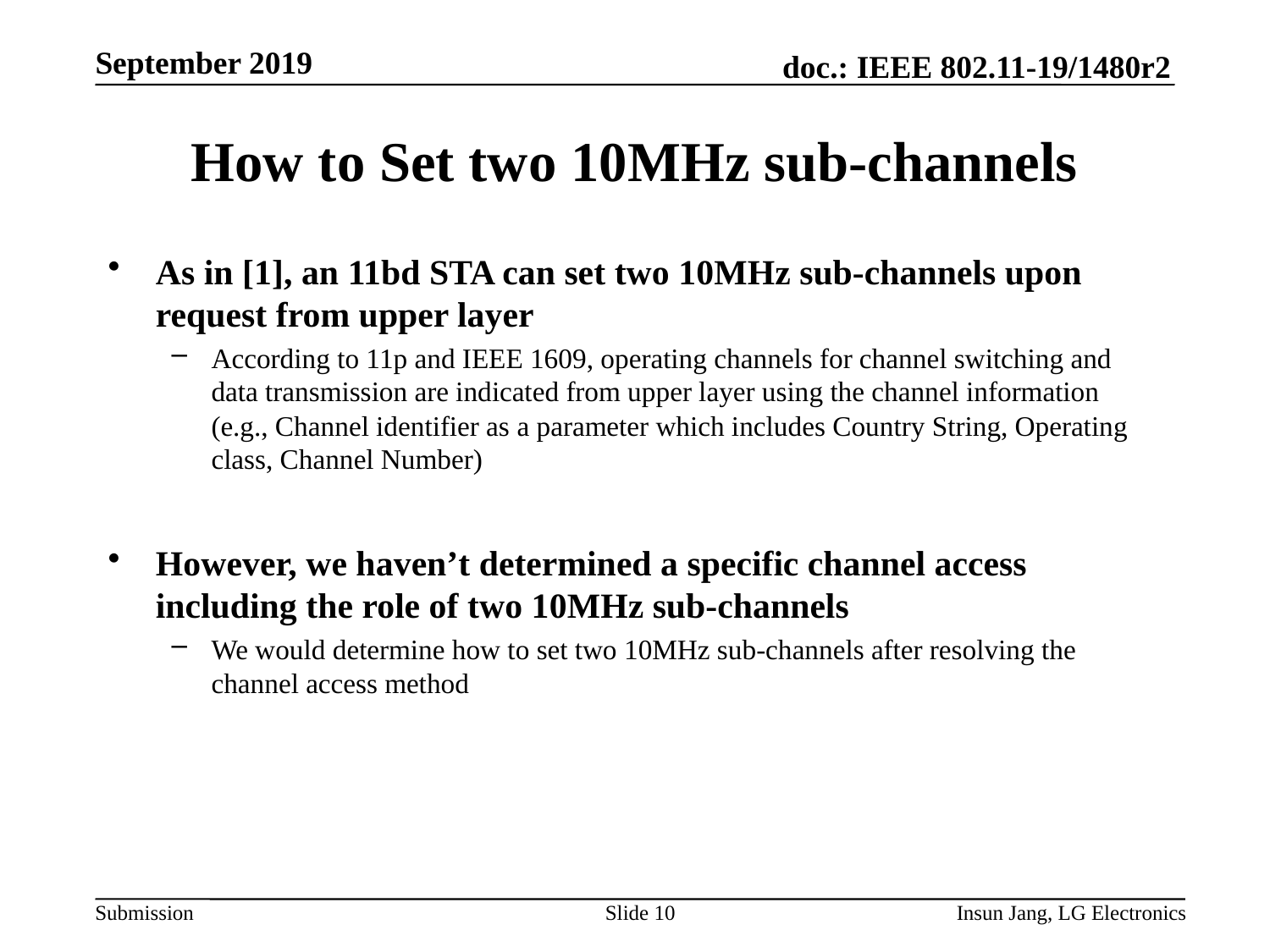

# How to Set two 10MHz sub-channels
As in [1], an 11bd STA can set two 10MHz sub-channels upon request from upper layer
According to 11p and IEEE 1609, operating channels for channel switching and data transmission are indicated from upper layer using the channel information (e.g., Channel identifier as a parameter which includes Country String, Operating class, Channel Number)

However, we haven’t determined a specific channel access including the role of two 10MHz sub-channels
We would determine how to set two 10MHz sub-channels after resolving the channel access method

Slide 10
Insun Jang, LG Electronics